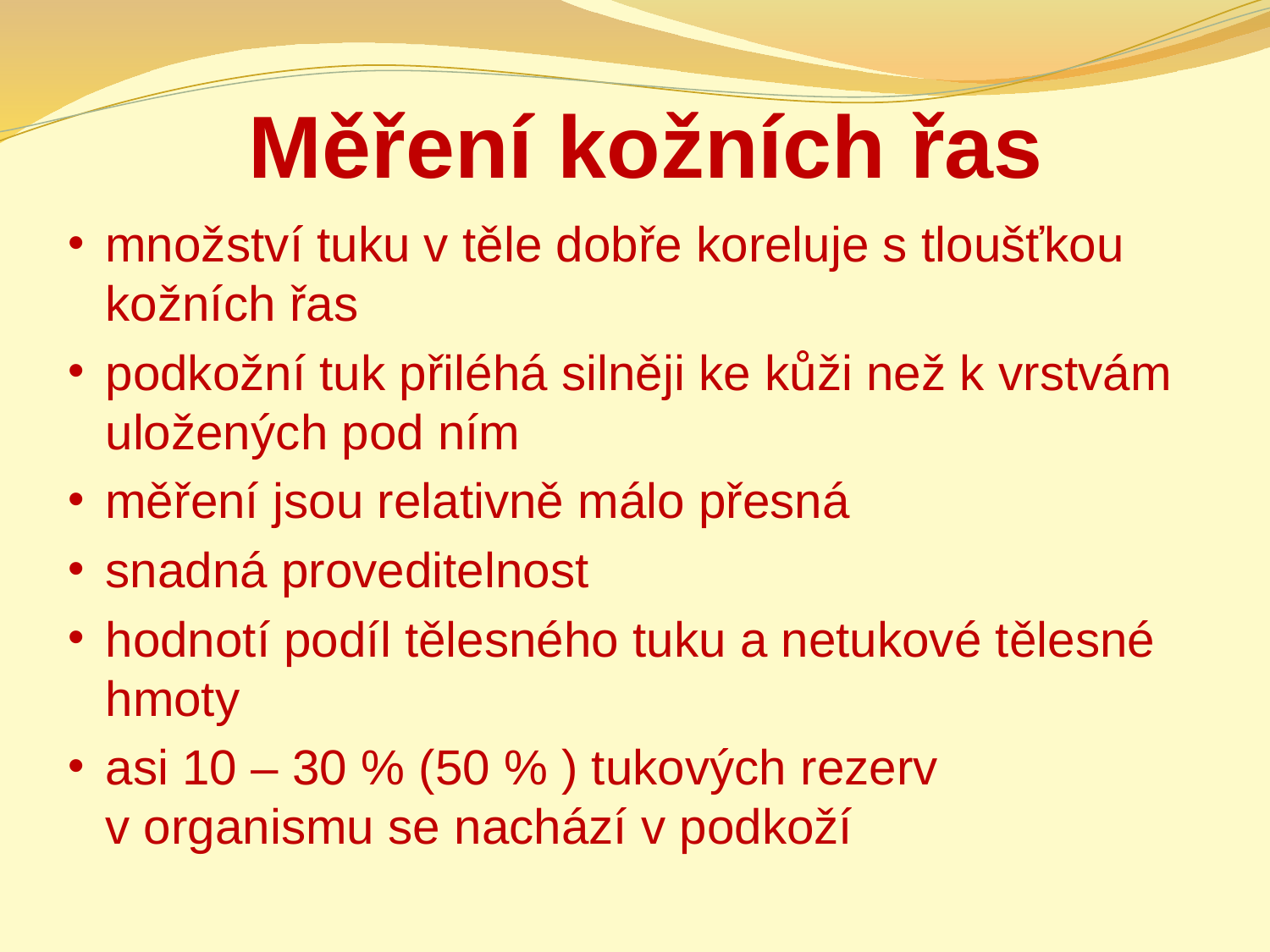

# Měření kožních řas
množství tuku v těle dobře koreluje s tloušťkou kožních řas
podkožní tuk přiléhá silněji ke kůži než k vrstvám uložených pod ním
měření jsou relativně málo přesná
snadná proveditelnost
hodnotí podíl tělesného tuku a netukové tělesné hmoty
asi 10 – 30 % (50 % ) tukových rezerv v organismu se nachází v podkoží